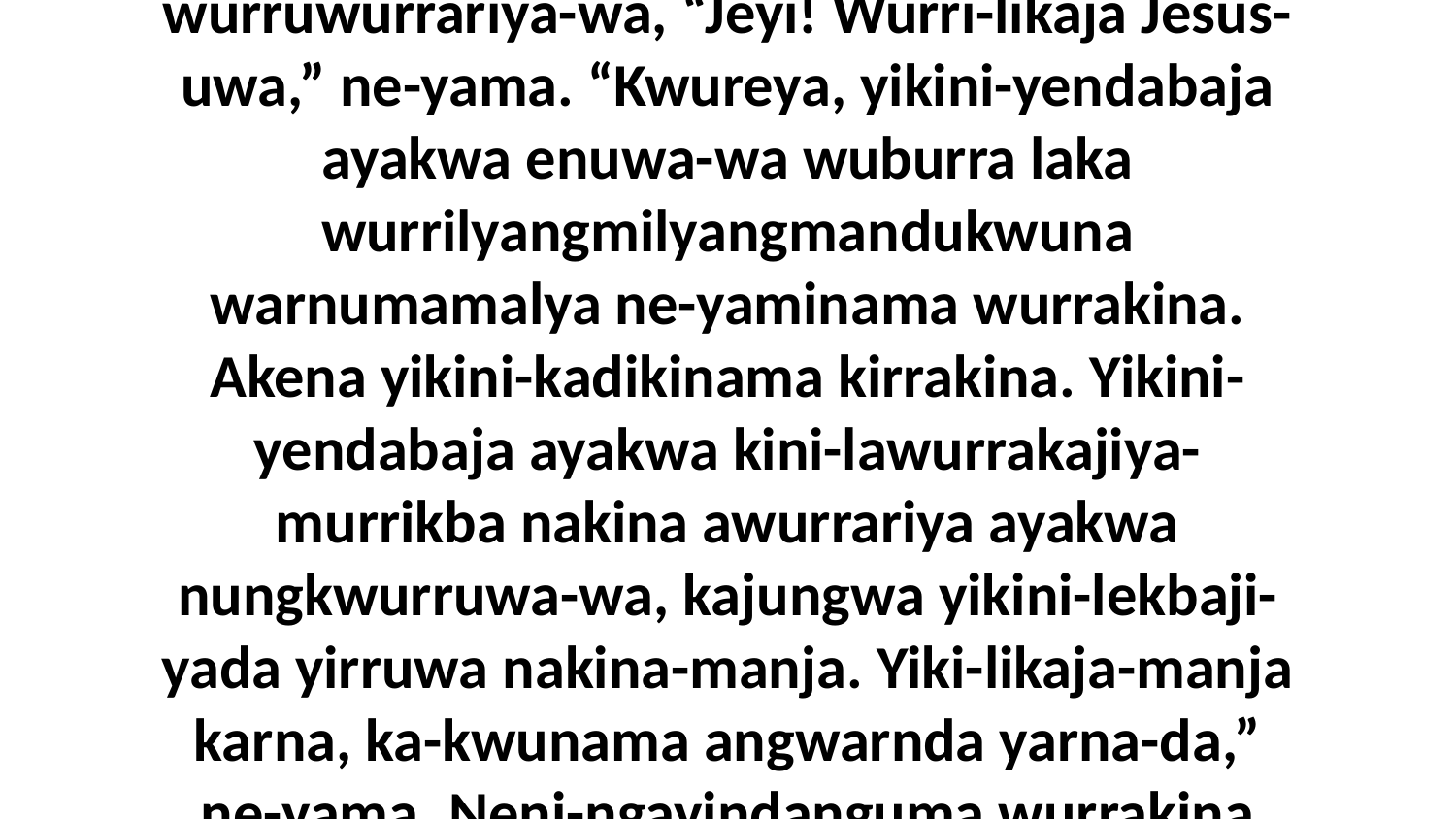

20 Biya neni-rruburringkama ngawa wurrakina Jesus-uwa mamawura iya marringa-da.Biya narra-makama arakba wurrukwalu-wa warnungkwarba wurruwurrariya-wa, “Jeyi! Wurri-likaja Jesus-uwa,” ne-yama. “Kwureya, yikini-yendabaja ayakwa enuwa-wa wuburra laka wurrilyangmilyangmandukwuna warnumamalya ne-yaminama wurrakina. Akena yikini-kadikinama kirrakina. Yikini-yendabaja ayakwa kini-lawurrakajiya-murrikba nakina awurrariya ayakwa nungkwurruwa-wa, kajungwa yikini-lekbaji-yada yirruwa nakina-manja. Yiki-likaja-manja karna, ka-kwunama angwarnda yarna-da,” ne-yama. Neni-ngayindanguma wurrakina neniki-yengbi-yada nakina Jesus awurrariya ayakwa, kajungwa kenu-kwuni-yada kembirra nubungkawu-wa nakina Jesus NeningiRawumu-wa wurrakina-da.